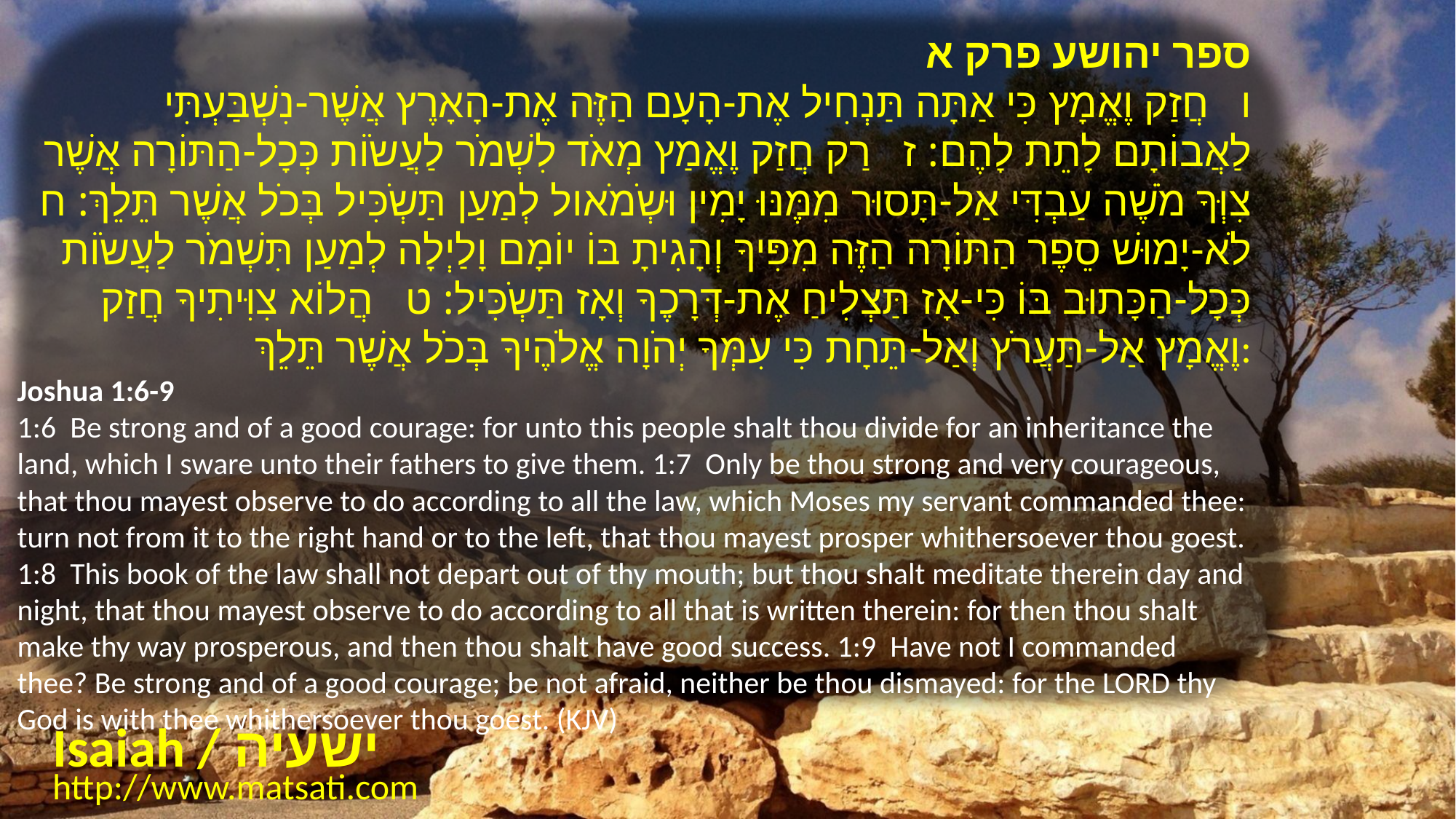

ספר יהושע פרק א
﻿ו   חֲזַק וֶאֱמָץ כִּי אַתָּה תַּנְחִיל אֶת-הָעָם הַזֶּה אֶת-הָאָרֶץ אֲשֶׁר-נִשְׁבַּעְתִּי לַאֲבוֹתָם לָתֵת לָהֶם: ז   רַק חֲזַק וֶאֱמַץ מְאֹד לִשְׁמֹר לַעֲשֹוֹת כְּכָל-הַתּוֹרָה אֲשֶׁר צִוְּךָ מֹשֶׁה עַבְדִּי אַל-תָּסוּר מִמֶּנּוּ יָמִין וּשְֹמֹאול לְמַעַן תַּשְֹכִּיל בְּכֹל אֲשֶׁר תֵּלֵךְ: ח   לֹא-יָמוּשׁ סֵפֶר הַתּוֹרָה הַזֶּה מִפִּיךָ וְהָגִיתָ בּוֹ יוֹמָם וָלַיְלָה לְמַעַן תִּשְׁמֹר לַעֲשֹוֹת כְּכָל-הַכָּתוּב בּוֹ כִּי-אָז תַּצְלִיחַ אֶת-דְּרָכֶךָ וְאָז תַּשְֹכִּיל: ט   הֲלוֹא צִוִּיתִיךָ חֲזַק וֶאֱמָץ אַל-תַּעֲרֹץ וְאַל-תֵּחָת כִּי עִמְּךָ יְהֹוָה אֱלֹהֶיךָ בְּכֹל אֲשֶׁר תֵּלֵךְ:
Joshua 1:6-9
1:6  Be strong and of a good courage: for unto this people shalt thou divide for an inheritance the land, which I sware unto their fathers to give them. 1:7  Only be thou strong and very courageous, that thou mayest observe to do according to all the law, which Moses my servant commanded thee: turn not from it to the right hand or to the left, that thou mayest prosper whithersoever thou goest. 1:8  This book of the law shall not depart out of thy mouth; but thou shalt meditate therein day and night, that thou mayest observe to do according to all that is written therein: for then thou shalt make thy way prosperous, and then thou shalt have good success. 1:9  Have not I commanded thee? Be strong and of a good courage; be not afraid, neither be thou dismayed: for the LORD thy God is with thee whithersoever thou goest. (KJV)

Isaiah / ישעיה
http://www.matsati.com